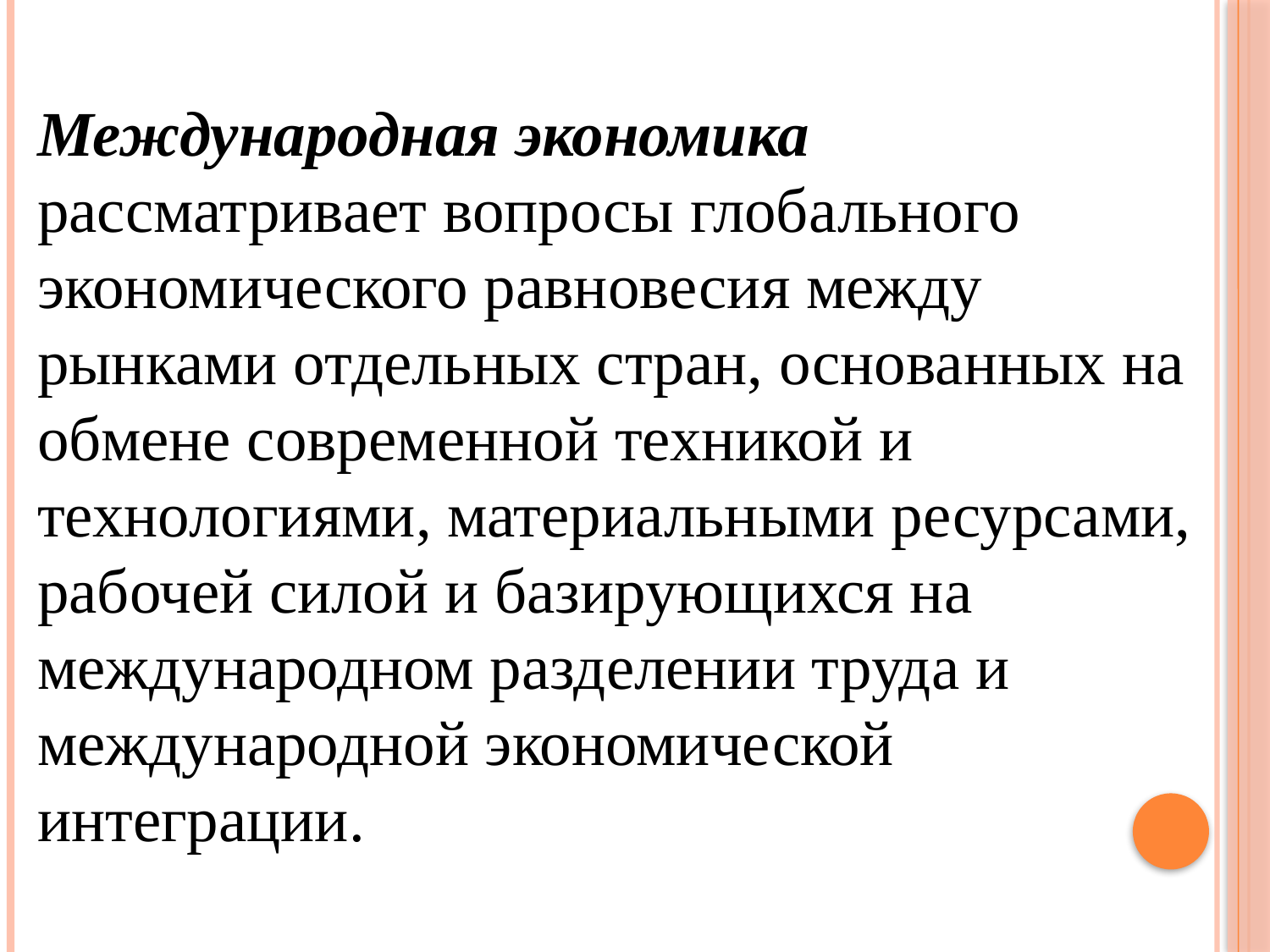

Международная экономика рассматривает вопросы глобального экономического равновесия между рынками отдельных стран, основанных на обмене современной техникой и технологиями, материальными ресурсами, рабочей силой и базирующихся на международном разделении труда и международной экономической интеграции.